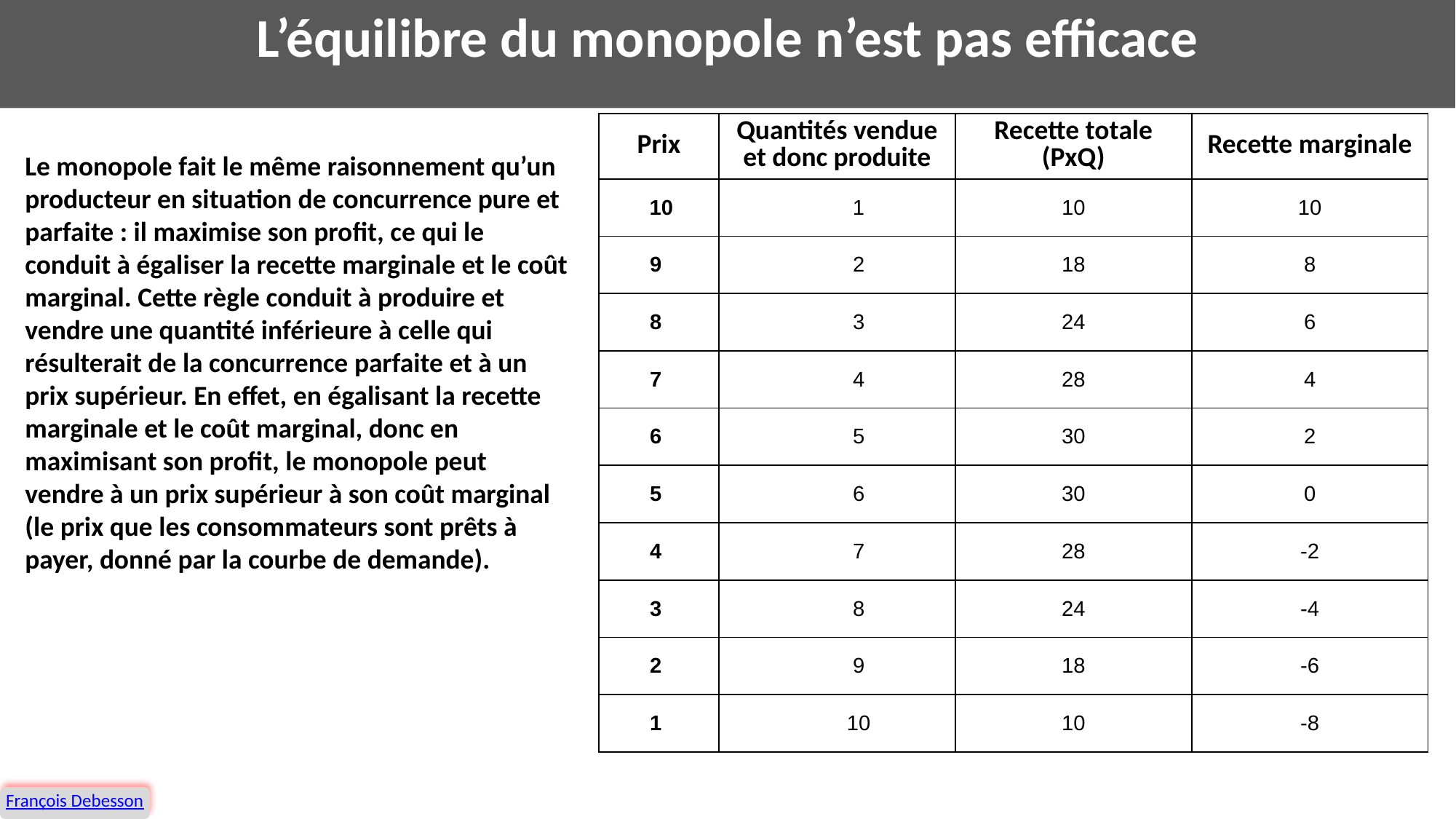

# L’équilibre du monopole n’est pas efficace
| Prix | Quantités vendue et donc produite | Recette totale (PxQ) | Recette marginale |
| --- | --- | --- | --- |
| 10 | 1 | 10 | 10 |
| 9 | 2 | 18 | 8 |
| 8 | 3 | 24 | 6 |
| 7 | 4 | 28 | 4 |
| 6 | 5 | 30 | 2 |
| 5 | 6 | 30 | 0 |
| 4 | 7 | 28 | -2 |
| 3 | 8 | 24 | -4 |
| 2 | 9 | 18 | -6 |
| 1 | 10 | 10 | -8 |
Le monopole fait le même raisonnement qu’un producteur en situation de concurrence pure et parfaite : il maximise son profit, ce qui le conduit à égaliser la recette marginale et le coût marginal. Cette règle conduit à produire et vendre une quantité inférieure à celle qui résulterait de la concurrence parfaite et à un prix supérieur. En effet, en égalisant la recette marginale et le coût marginal, donc en maximisant son profit, le monopole peut vendre à un prix supérieur à son coût marginal (le prix que les consommateurs sont prêts à payer, donné par la courbe de demande).
François Debesson